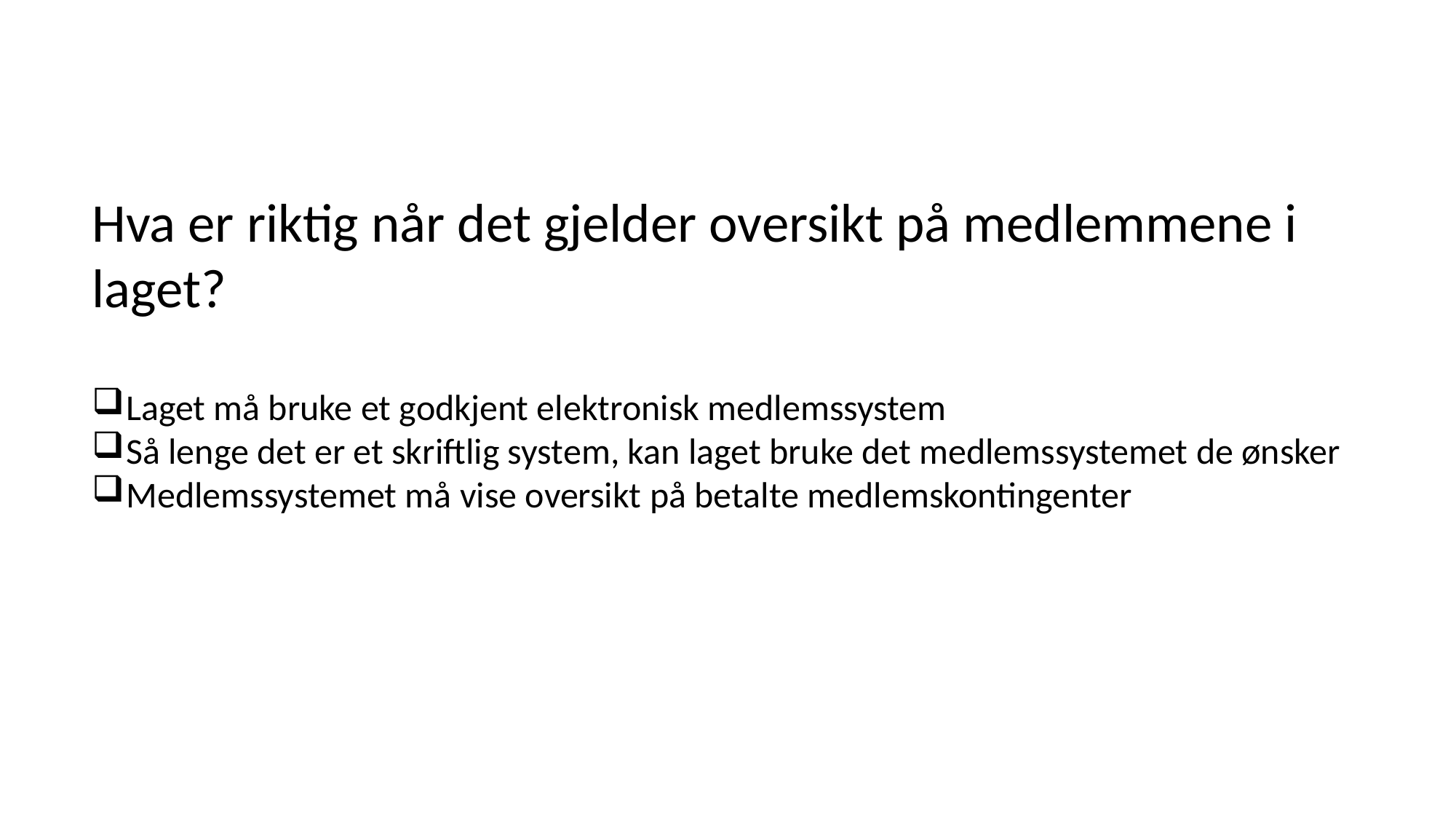

Hva er riktig når det gjelder oversikt på medlemmene i laget?

Laget må bruke et godkjent elektronisk medlemssystem
Så lenge det er et skriftlig system, kan laget bruke det medlemssystemet de ønsker
Medlemssystemet må vise oversikt på betalte medlemskontingenter